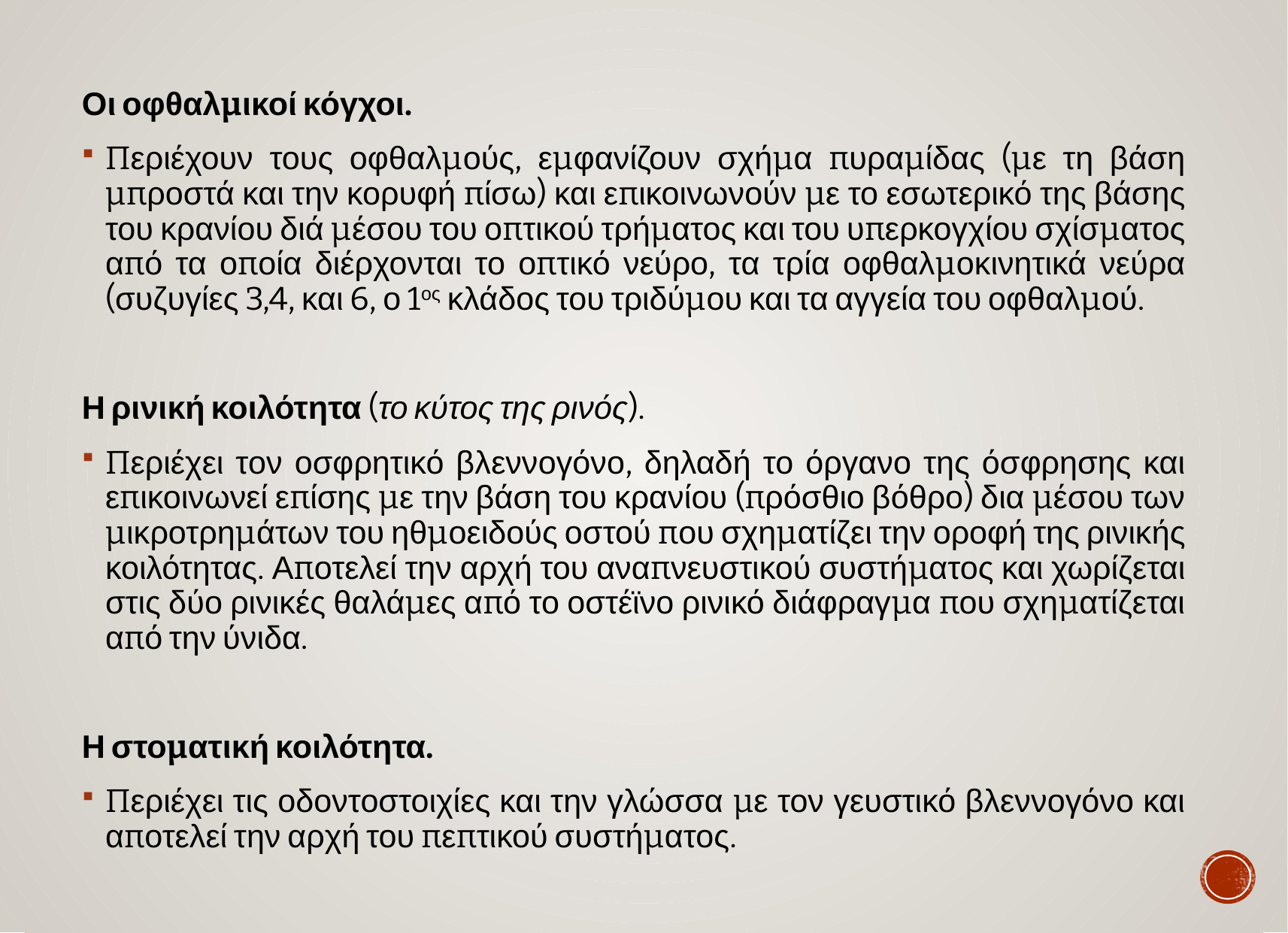

Οι οφθαλμικοί κόγχοι.
Περιέχουν τους οφθαλμούς, εμφανίζουν σχήμα πυραμίδας (με τη βάση μπροστά και την κορυφή πίσω) και επικοινωνούν με το εσωτερικό της βάσης του κρανίου διά μέσου του οπτικού τρήματος και του υπερκογχίου σχίσματος από τα οποία διέρχονται το οπτικό νεύρο, τα τρία οφθαλμοκινητικά νεύρα (συζυγίες 3,4, και 6, ο 1ος κλάδος του τριδύμου και τα αγγεία του οφθαλμού.

Η ρινική κοιλότητα (το κύτος της ρινός).
Περιέχει τον οσφρητικό βλεννογόνο, δηλαδή το όργανο της όσφρησης και επικοινωνεί επίσης με την βάση του κρανίου (πρόσθιο βόθρο) δια μέσου των μικροτρημάτων του ηθμοειδούς οστού που σχηματίζει την οροφή της ρινικής κοιλότητας. Αποτελεί την αρχή του αναπνευστικού συστήματος και χωρίζεται στις δύο ρινικές θαλάμες από το οστέϊνο ρινικό διάφραγμα που σχηματίζεται από την ύνιδα.

Η στοματική κοιλότητα.
Περιέχει τις οδοντοστοιχίες και την γλώσσα με τον γευστικό βλεννογόνο και αποτελεί την αρχή του πεπτικού συστήματος.